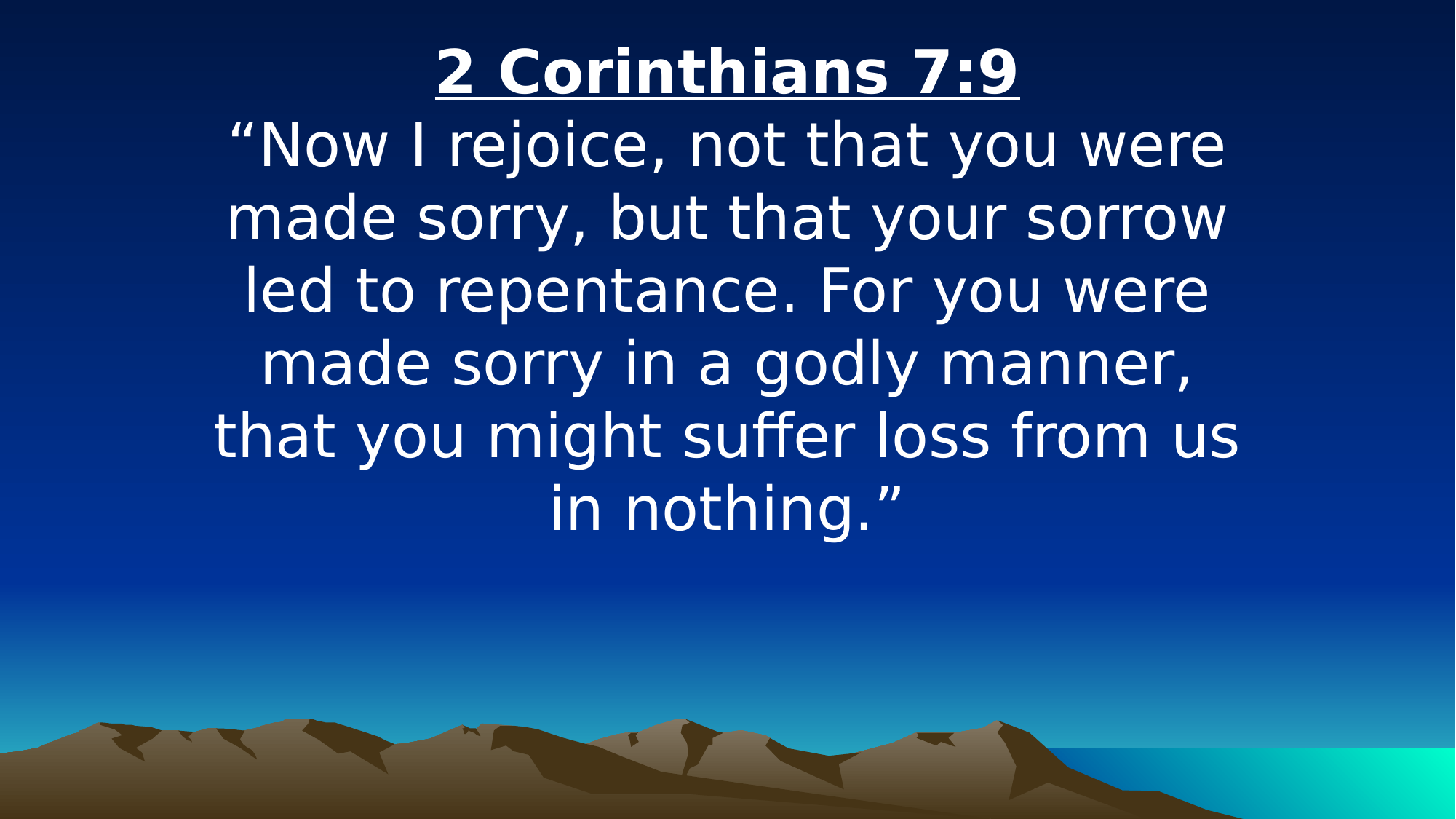

2 Corinthians 7:9
“Now I rejoice, not that you were made sorry, but that your sorrow led to repentance. For you were made sorry in a godly manner, that you might suffer loss from us in nothing.”